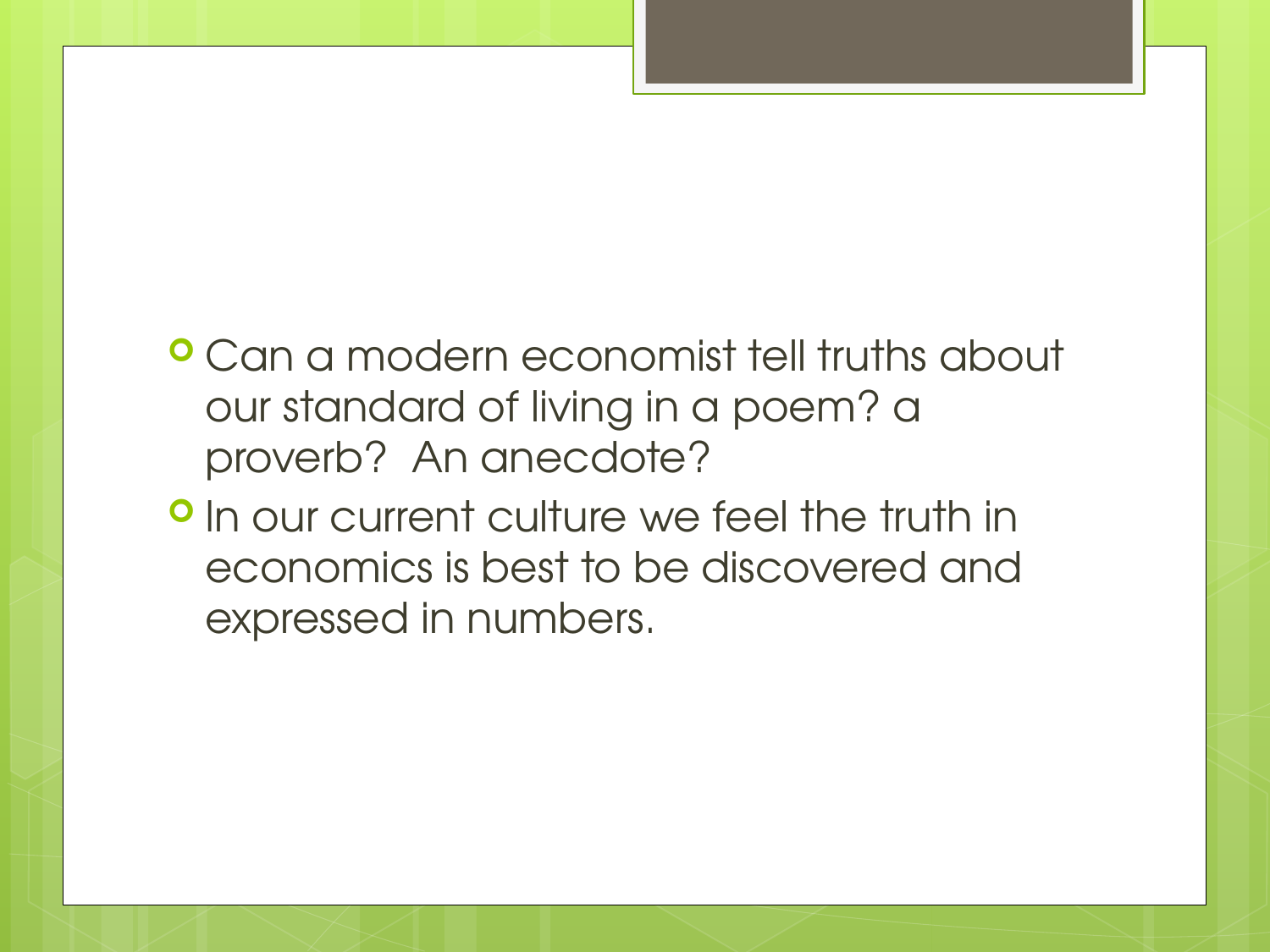

Can a modern economist tell truths about our standard of living in a poem? a proverb?  An anecdote?
In our current culture we feel the truth in economics is best to be discovered and expressed in numbers.